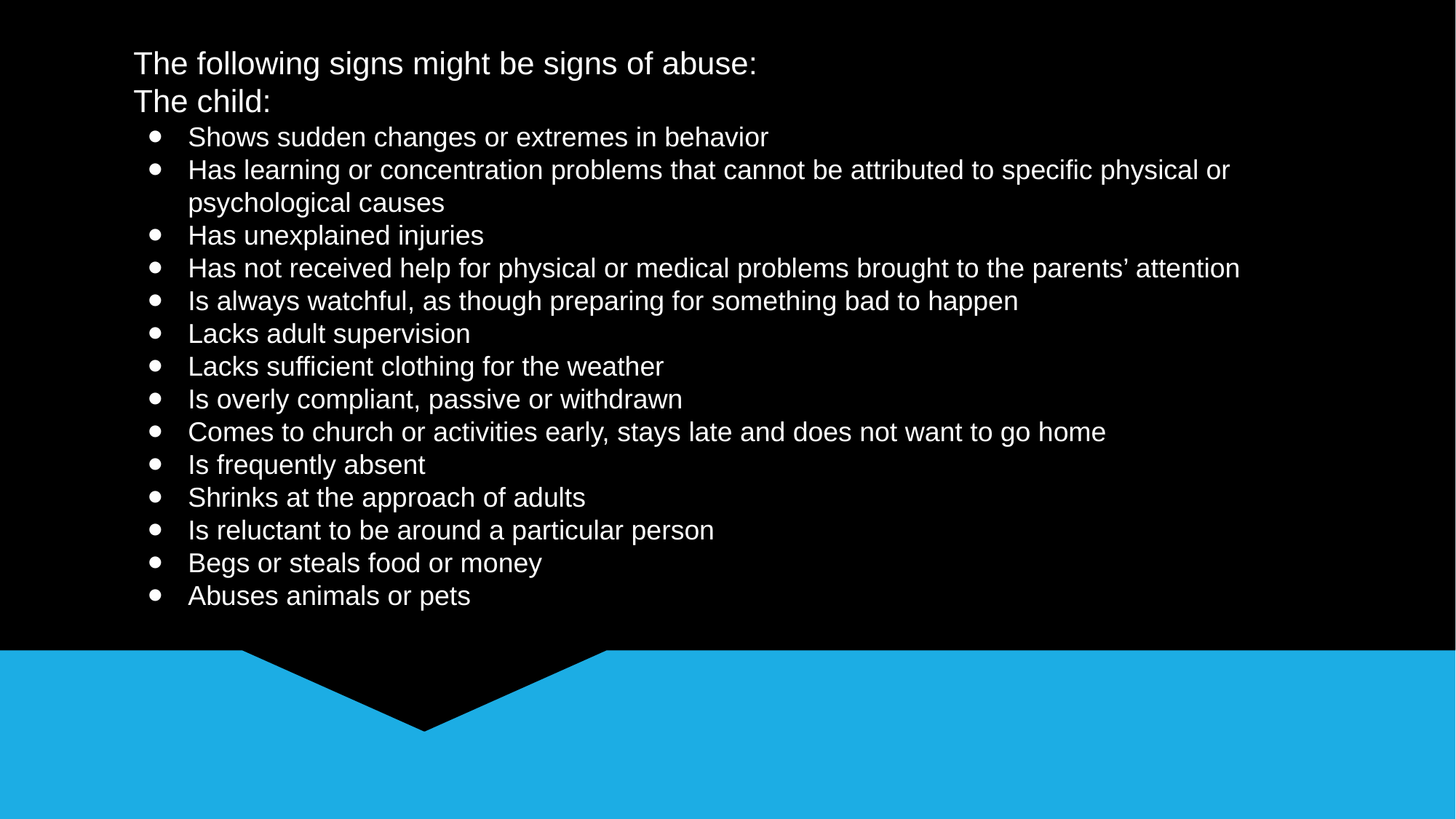

The following signs might be signs of abuse:
The child:
Shows sudden changes or extremes in behavior
Has learning or concentration problems that cannot be attributed to specific physical or psychological causes
Has unexplained injuries
Has not received help for physical or medical problems brought to the parents’ attention
Is always watchful, as though preparing for something bad to happen
Lacks adult supervision
Lacks sufficient clothing for the weather
Is overly compliant, passive or withdrawn
Comes to church or activities early, stays late and does not want to go home
Is frequently absent
Shrinks at the approach of adults
Is reluctant to be around a particular person
Begs or steals food or money
Abuses animals or pets